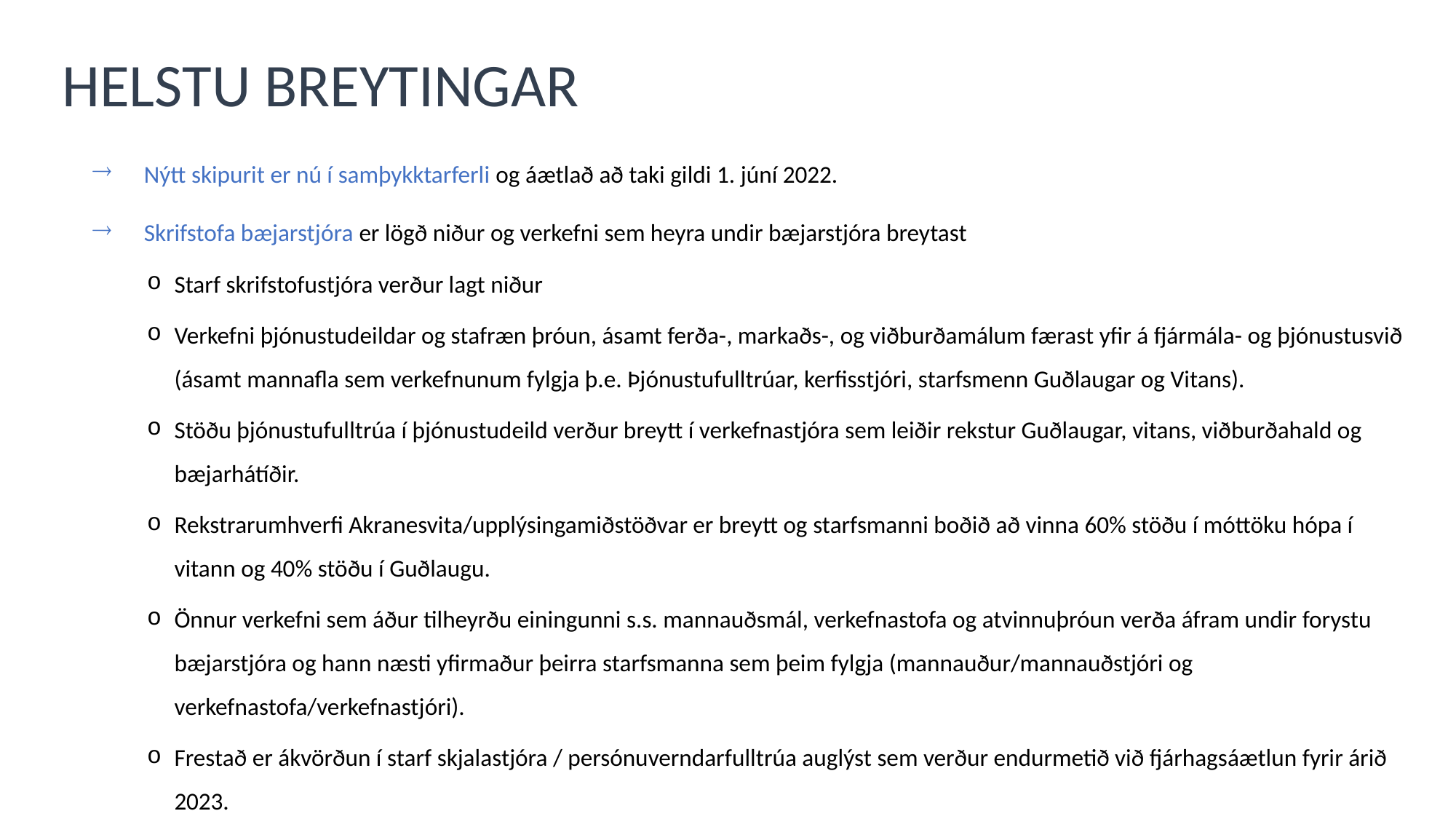

# HELSTU BREYTINGAR
Nýtt skipurit er nú í samþykktarferli og áætlað að taki gildi 1. júní 2022.
Skrifstofa bæjarstjóra er lögð niður og verkefni sem heyra undir bæjarstjóra breytast
Starf skrifstofustjóra verður lagt niður
Verkefni þjónustudeildar og stafræn þróun, ásamt ferða-, markaðs-, og viðburðamálum færast yfir á fjármála- og þjónustusvið (ásamt mannafla sem verkefnunum fylgja þ.e. Þjónustufulltrúar, kerfisstjóri, starfsmenn Guðlaugar og Vitans).
Stöðu þjónustufulltrúa í þjónustudeild verður breytt í verkefnastjóra sem leiðir rekstur Guðlaugar, vitans, viðburðahald og bæjarhátíðir.
Rekstrarumhverfi Akranesvita/upplýsingamiðstöðvar er breytt og starfsmanni boðið að vinna 60% stöðu í móttöku hópa í vitann og 40% stöðu í Guðlaugu.
Önnur verkefni sem áður tilheyrðu einingunni s.s. mannauðsmál, verkefnastofa og atvinnuþróun verða áfram undir forystu bæjarstjóra og hann næsti yfirmaður þeirra starfsmanna sem þeim fylgja (mannauður/mannauðstjóri og verkefnastofa/verkefnastjóri).
Frestað er ákvörðun í starf skjalastjóra / persónuverndarfulltrúa auglýst sem verður endurmetið við fjárhagsáætlun fyrir árið 2023.